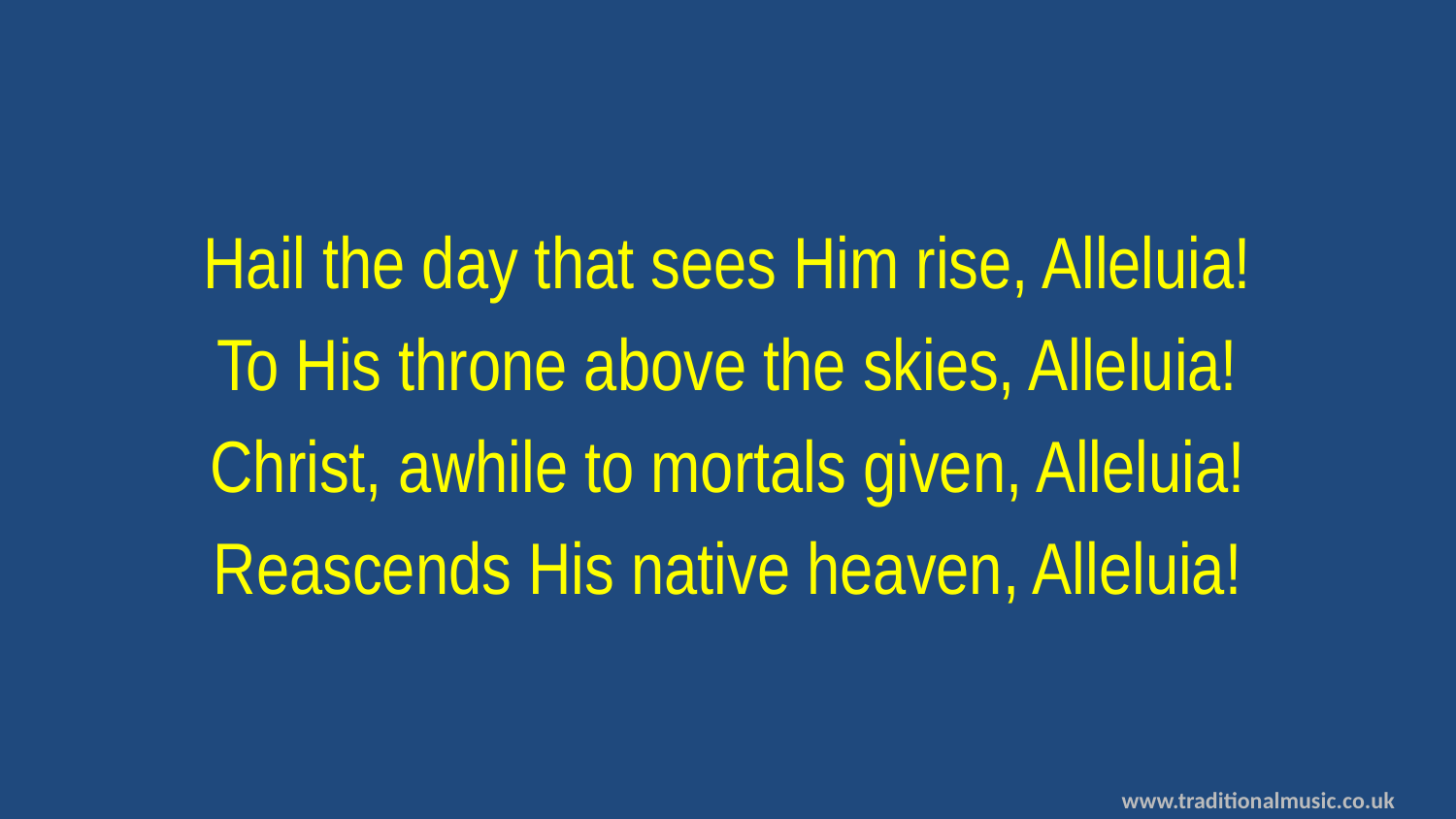

Hail the day that sees Him rise, Alleluia!
To His throne above the skies, Alleluia!
Christ, awhile to mortals given, Alleluia!
Reascends His native heaven, Alleluia!